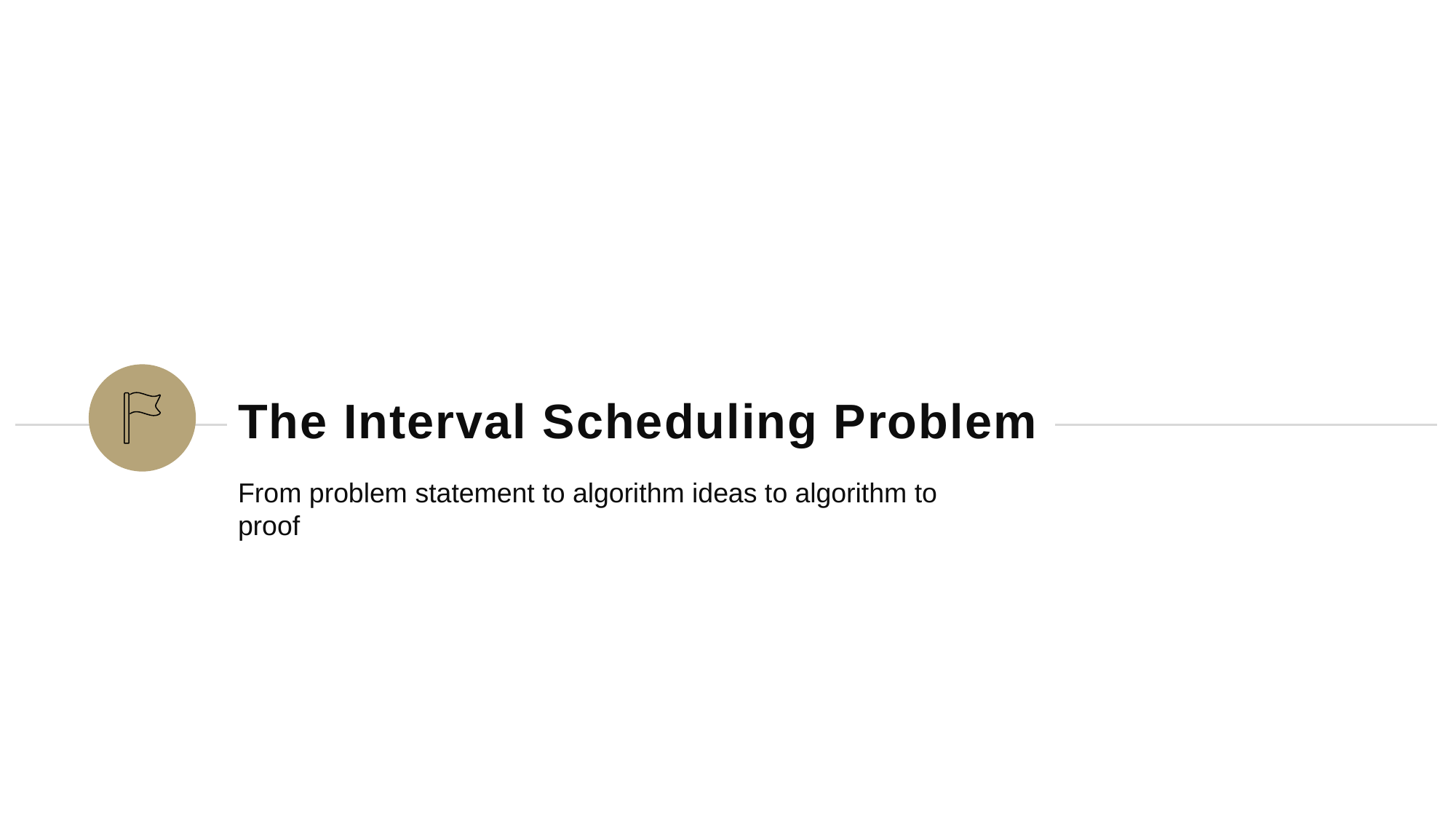

# The Interval Scheduling Problem
From problem statement to algorithm ideas to algorithm to proof